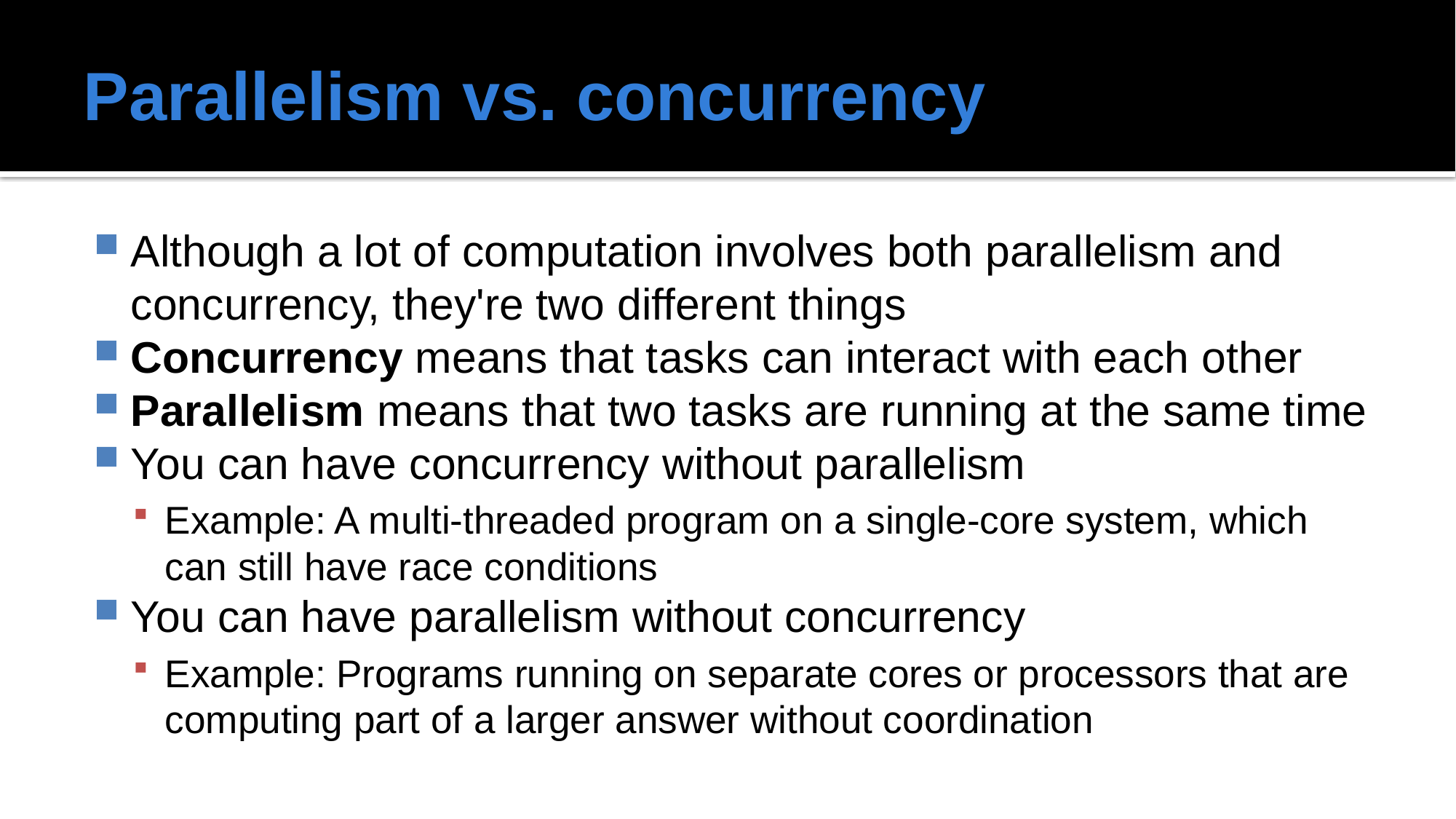

# Parallelism vs. concurrency
Although a lot of computation involves both parallelism and concurrency, they're two different things
Concurrency means that tasks can interact with each other
Parallelism means that two tasks are running at the same time
You can have concurrency without parallelism
Example: A multi-threaded program on a single-core system, which can still have race conditions
You can have parallelism without concurrency
Example: Programs running on separate cores or processors that are computing part of a larger answer without coordination